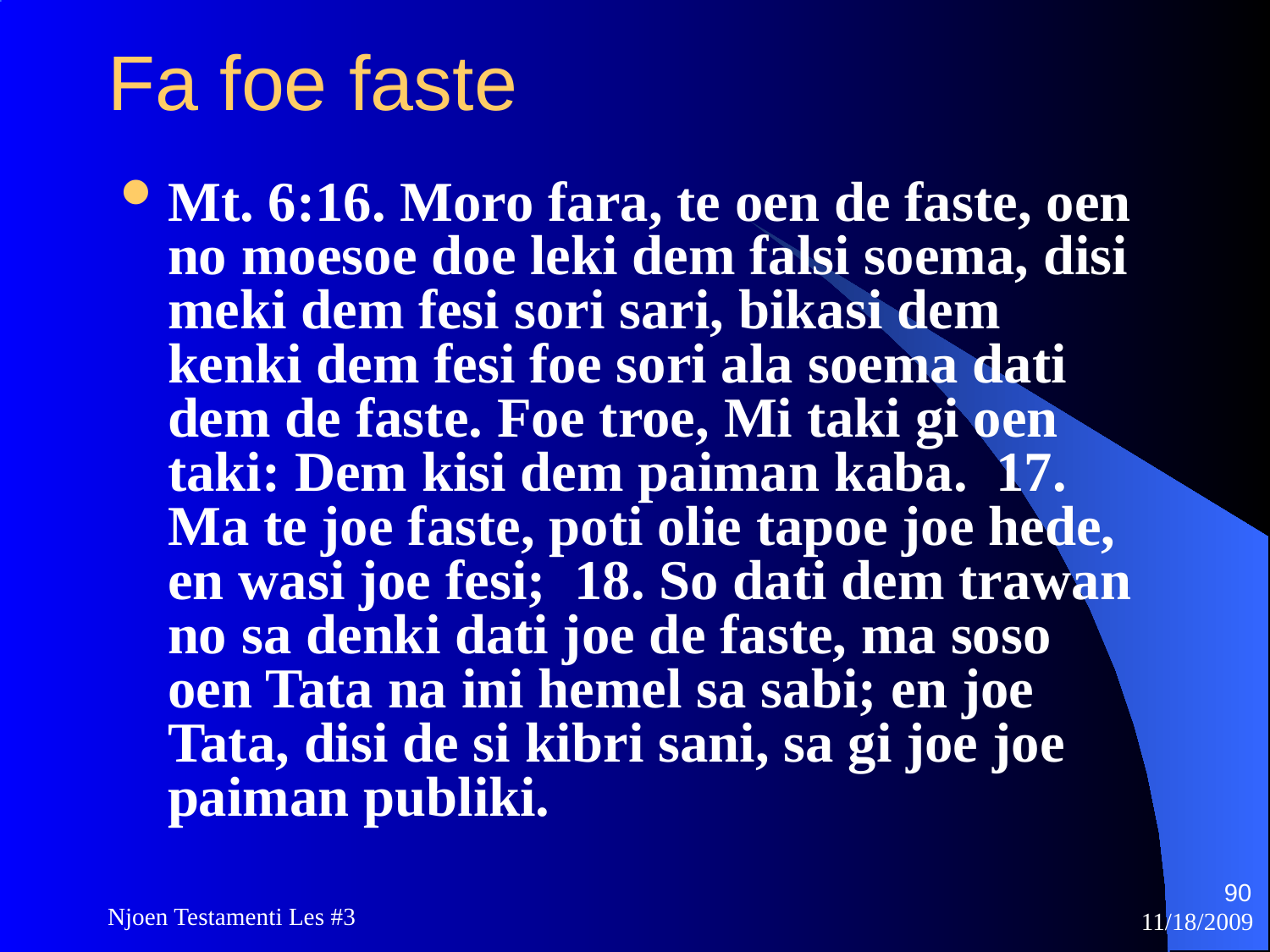

# Fa foe faste
Mt. 6:16. Moro fara, te oen de faste, oen no moesoe doe leki dem falsi soema, disi meki dem fesi sori sari, bikasi dem kenki dem fesi foe sori ala soema dati dem de faste. Foe troe, Mi taki gi oen taki: Dem kisi dem paiman kaba.  17. Ma te joe faste, poti olie tapoe joe hede, en wasi joe fesi;  18. So dati dem trawan no sa denki dati joe de faste, ma soso oen Tata na ini hemel sa sabi; en joe Tata, disi de si kibri sani, sa gi joe joe paiman publiki.
90
Njoen Testamenti Les #3
11/18/2009